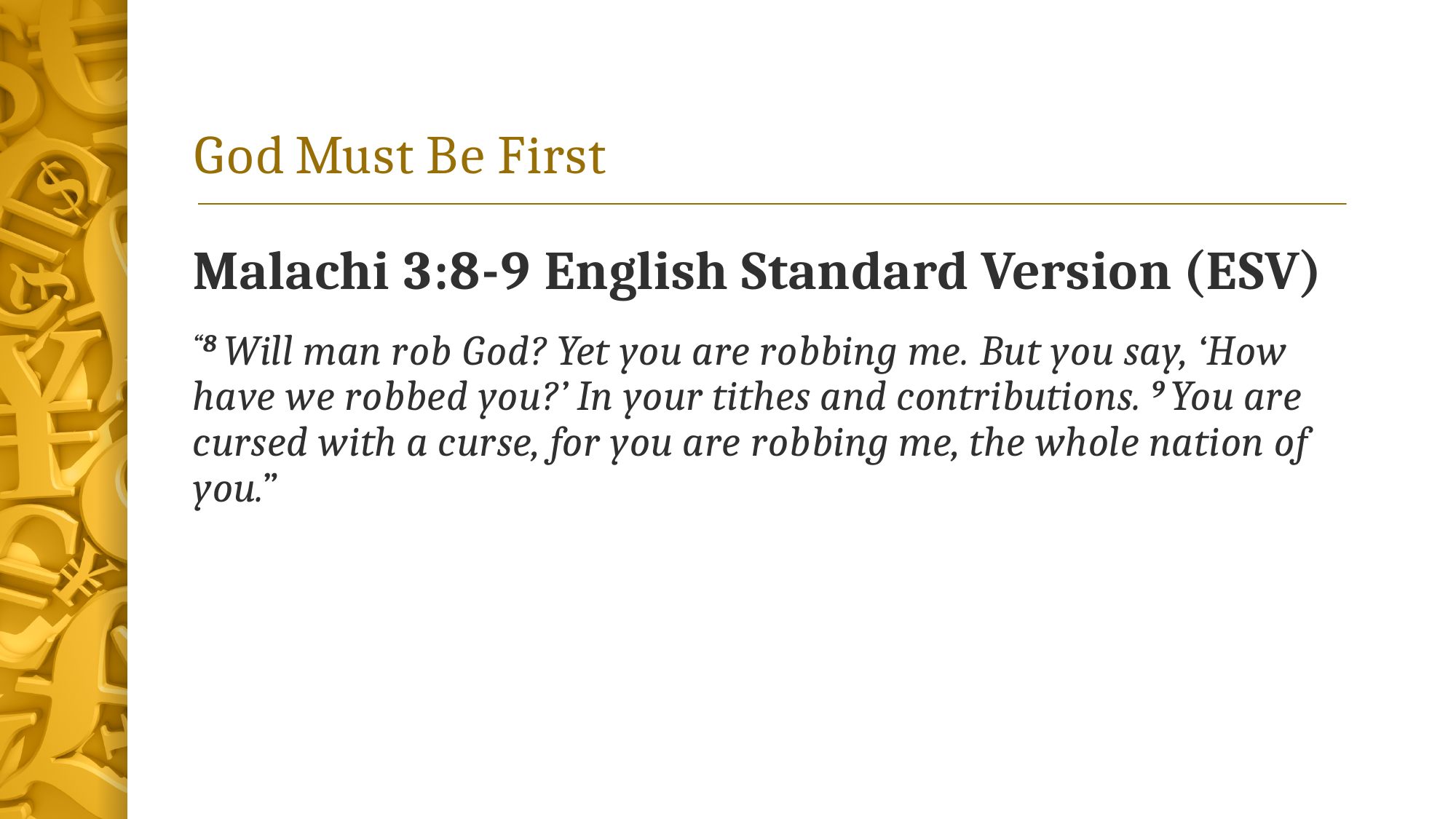

# God Must Be First
Malachi 3:8-9 English Standard Version (ESV)
“8 Will man rob God? Yet you are robbing me. But you say, ‘How have we robbed you?’ In your tithes and contributions. 9 You are cursed with a curse, for you are robbing me, the whole nation of you.”